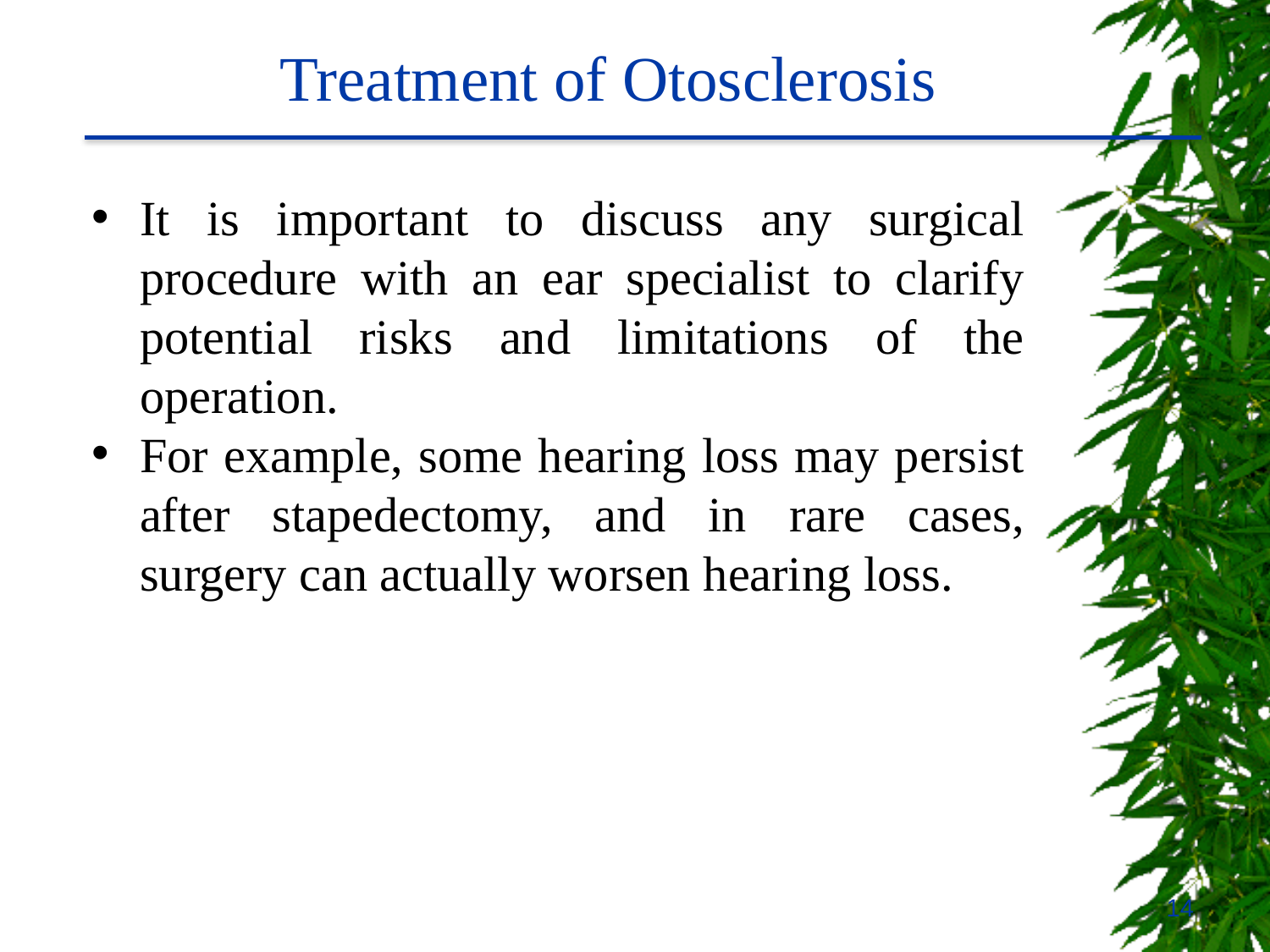

Treatment of Otosclerosis

It is important to discuss any surgical procedure with an ear specialist to clarify potential risks and limitations of the operation.
For example, some hearing loss may persist after stapedectomy, and in rare cases, surgery can actually worsen hearing loss.

14